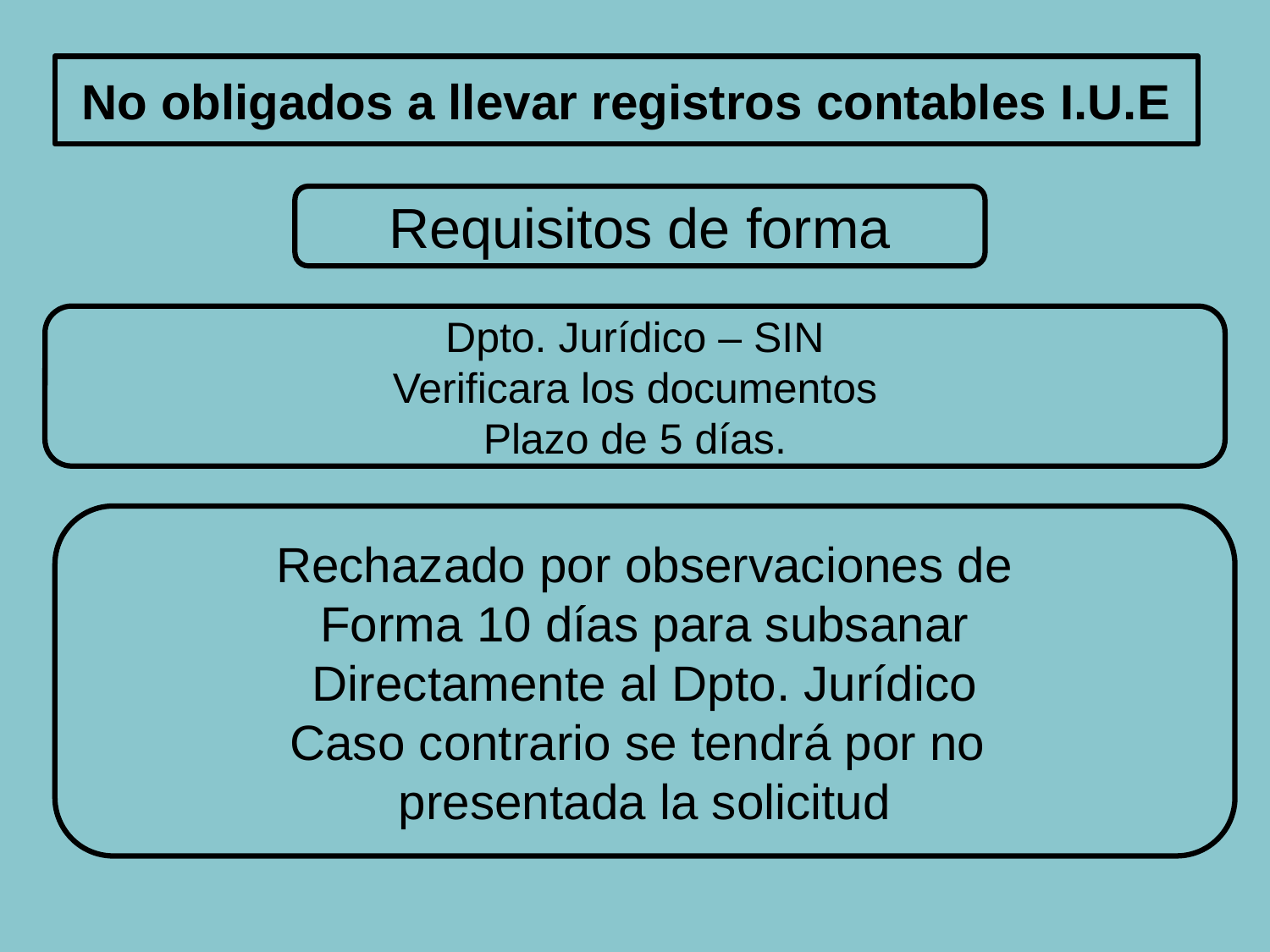

# No obligados a llevar registros contables I.U.E
Requisitos de forma
Dpto. Jurídico – SIN
Verificara los documentos
Plazo de 5 días.
Rechazado por observaciones de
Forma 10 días para subsanar
Directamente al Dpto. Jurídico
Caso contrario se tendrá por no
presentada la solicitud